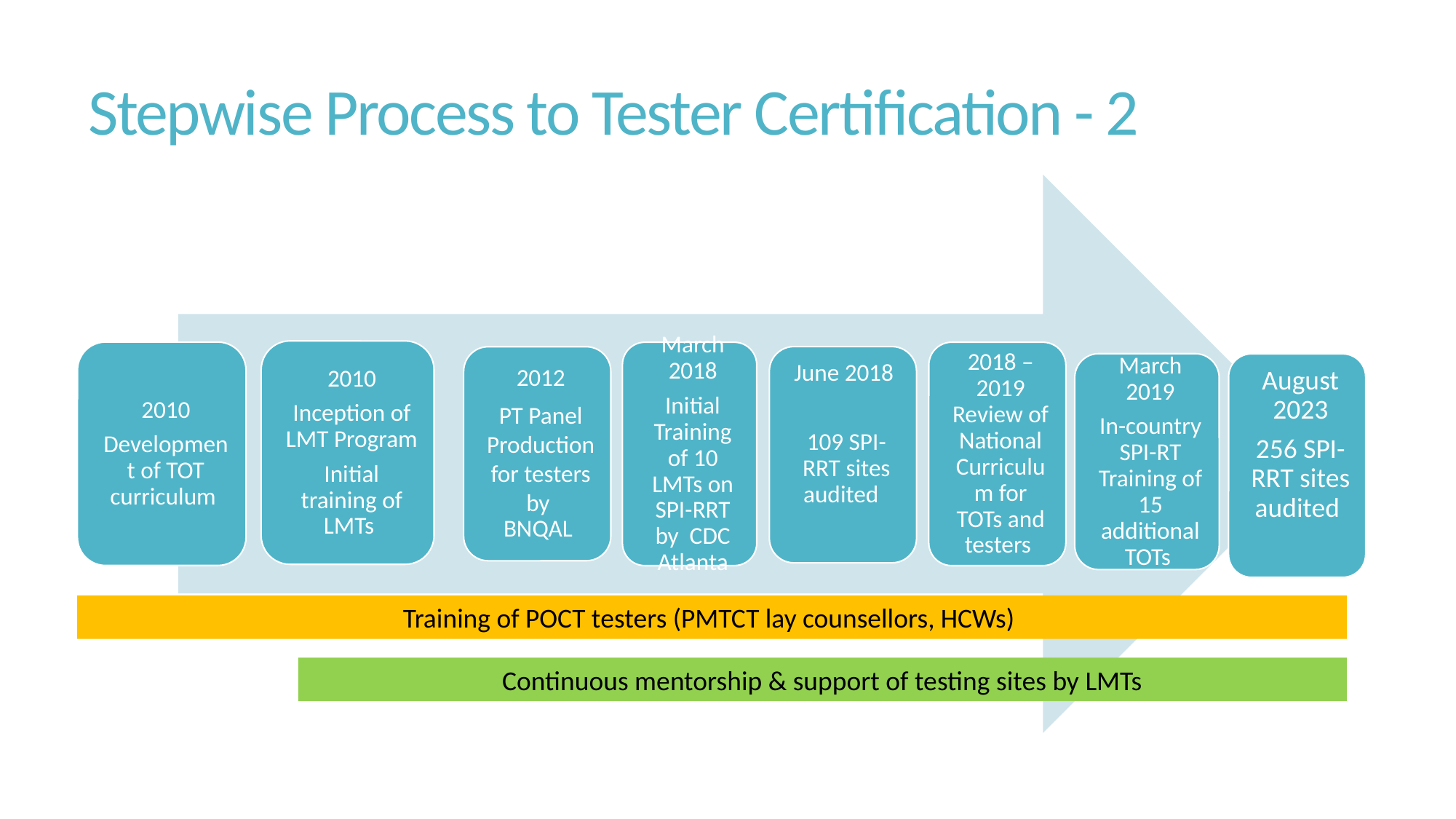

# Stepwise Process to Tester Certification - 2
2010
Development of TOT curriculum
2010
Inception of LMT Program
Initial training of LMTs
2012
PT Panel Production for testers by
BNQAL
March 2018
Initial Training of 10 LMTs on SPI-RRT by  CDC Atlanta
March 2019
In-country SPI-RT Training of 15 additional TOTs
June 2018

109 SPI-RRT sites audited

2018 – 2019 Review of National Curriculum for TOTs and testers
August 2023
256 SPI-RRT sites audited

Training of POCT testers (PMTCT lay counsellors, HCWs)
Continuous mentorship & support of testing sites by LMTs